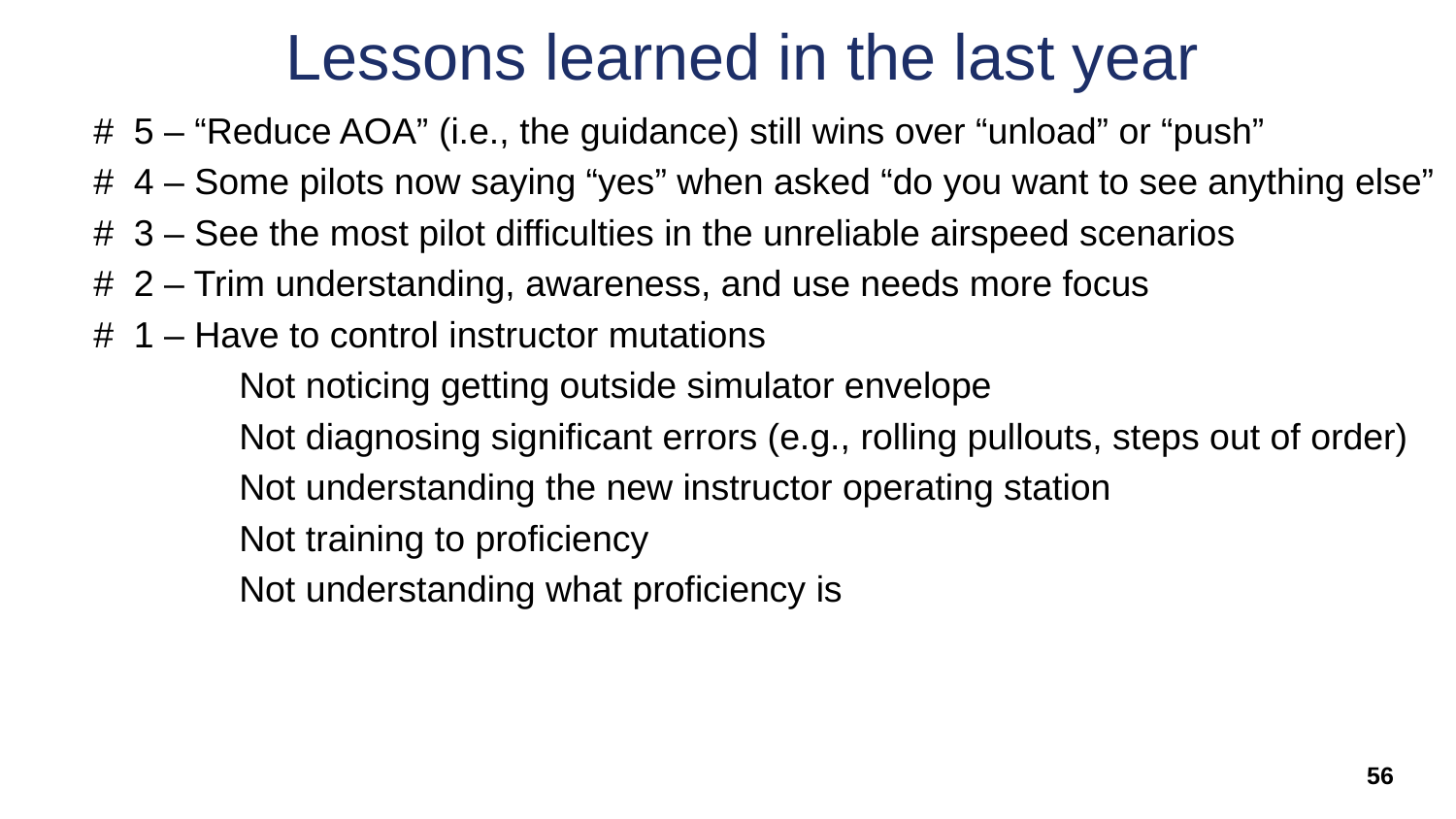

# Lessons learned in the last year
#  5 – “Reduce AOA” (i.e., the guidance) still wins over “unload” or “push”
#  4 – Some pilots now saying “yes” when asked “do you want to see anything else”
#  3 – See the most pilot difficulties in the unreliable airspeed scenarios
#  2 – Trim understanding, awareness, and use needs more focus
#  1 – Have to control instructor mutations
	Not noticing getting outside simulator envelope
	Not diagnosing significant errors (e.g., rolling pullouts, steps out of order)
	Not understanding the new instructor operating station
	Not training to proficiency
	Not understanding what proficiency is